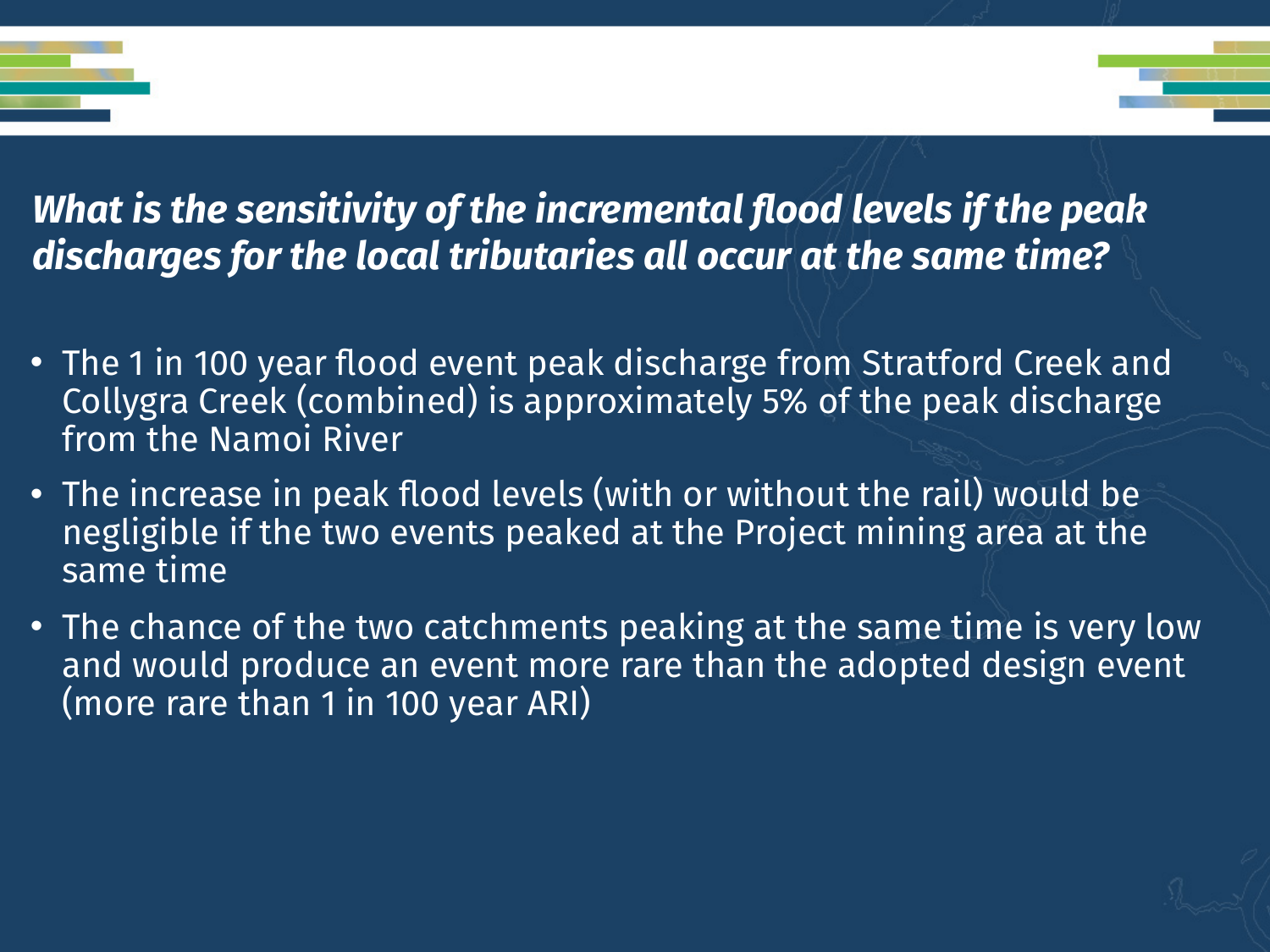

What is the sensitivity of the incremental flood levels if the peak discharges for the local tributaries all occur at the same time?
The 1 in 100 year flood event peak discharge from Stratford Creek and Collygra Creek (combined) is approximately 5% of the peak discharge from the Namoi River
The increase in peak flood levels (with or without the rail) would be negligible if the two events peaked at the Project mining area at the same time
The chance of the two catchments peaking at the same time is very low and would produce an event more rare than the adopted design event (more rare than 1 in 100 year ARI)